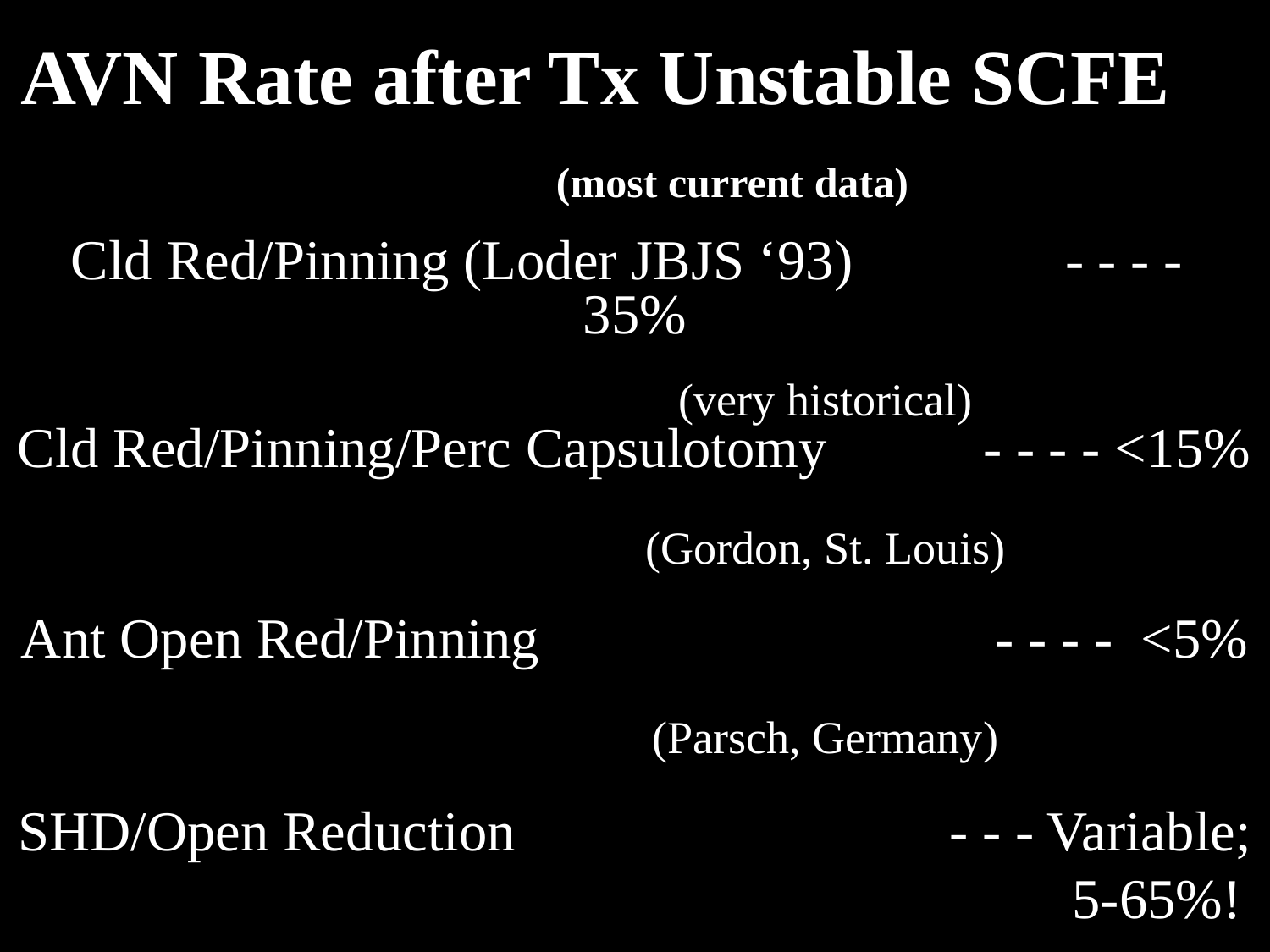

AVN Rate after Tx Unstable SCFE               (most current data)
Cld Red/Pinning (Loder JBJS ‘93)               - - - -  35%
			(very historical)
Cld Red/Pinning/Perc Capsulotomy           - - - - <15%
			(Gordon, St. Louis)
Ant Open Red/Pinning               		      - - - -  <5%
			(Parsch, Germany)
SHD/Open Reduction 			   - - - Variable; 								   5-65%!